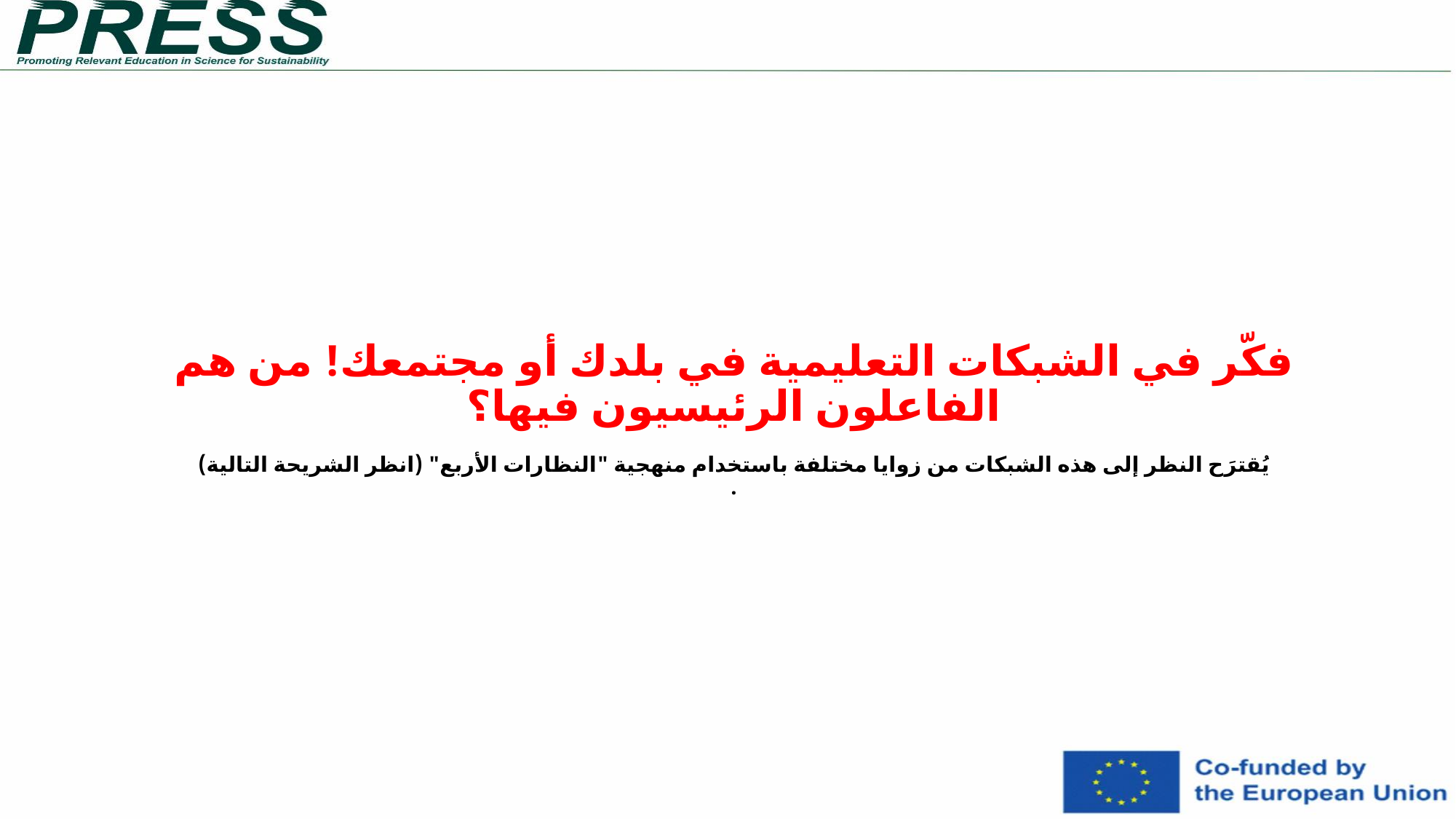

# فكّر في الشبكات التعليمية في بلدك أو مجتمعك! من هم الفاعلون الرئيسيون فيها؟ يُقترَح النظر إلى هذه الشبكات من زوايا مختلفة باستخدام منهجية "النظارات الأربع" (انظر الشريحة التالية) .